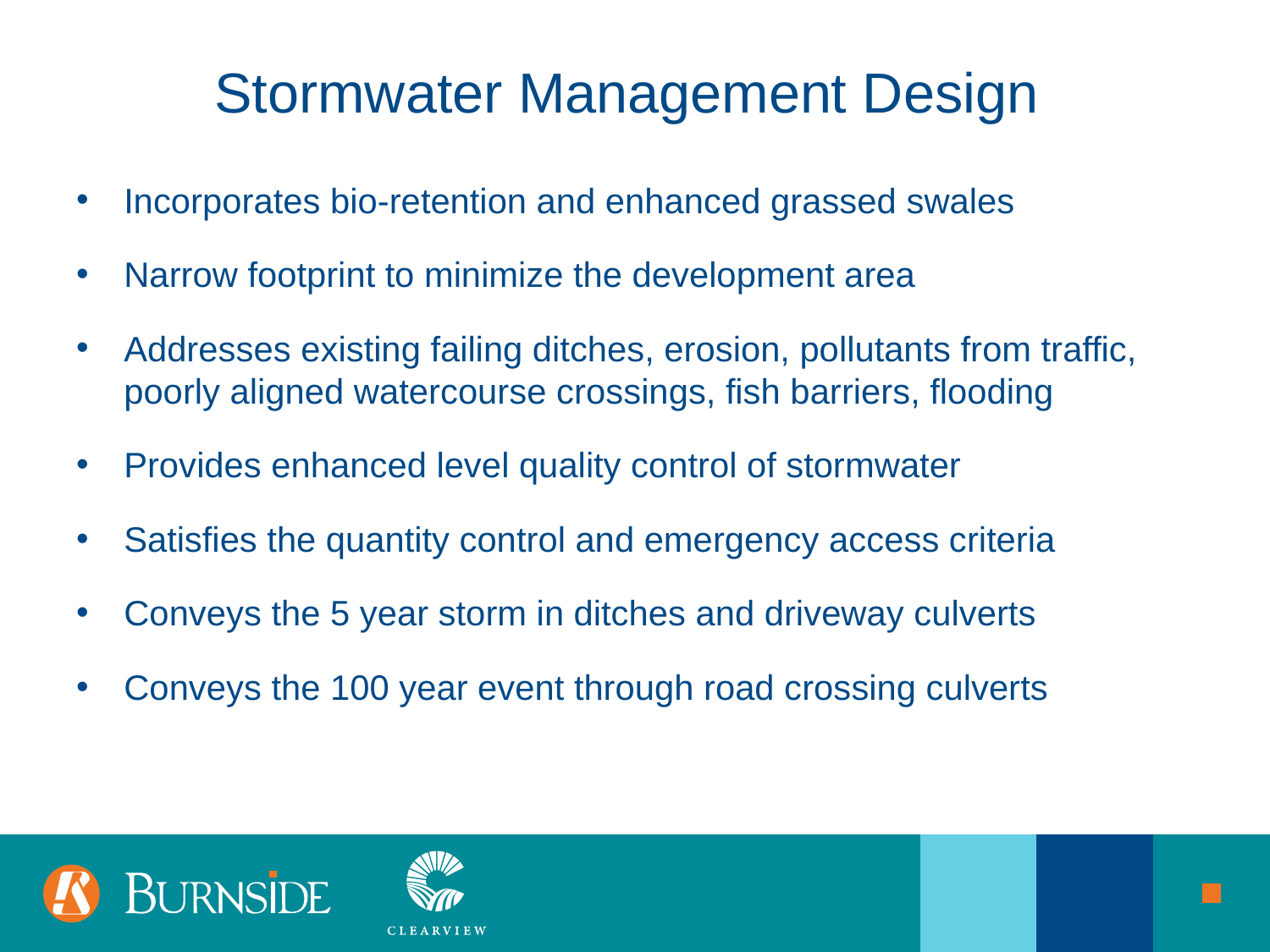

# Stormwater Management Design
Incorporates bio-retention and enhanced grassed swales
Narrow footprint to minimize the development area
Addresses existing failing ditches, erosion, pollutants from traffic, poorly aligned watercourse crossings, fish barriers, flooding
Provides enhanced level quality control of stormwater
Satisfies the quantity control and emergency access criteria
Conveys the 5 year storm in ditches and driveway culverts
Conveys the 100 year event through road crossing culverts